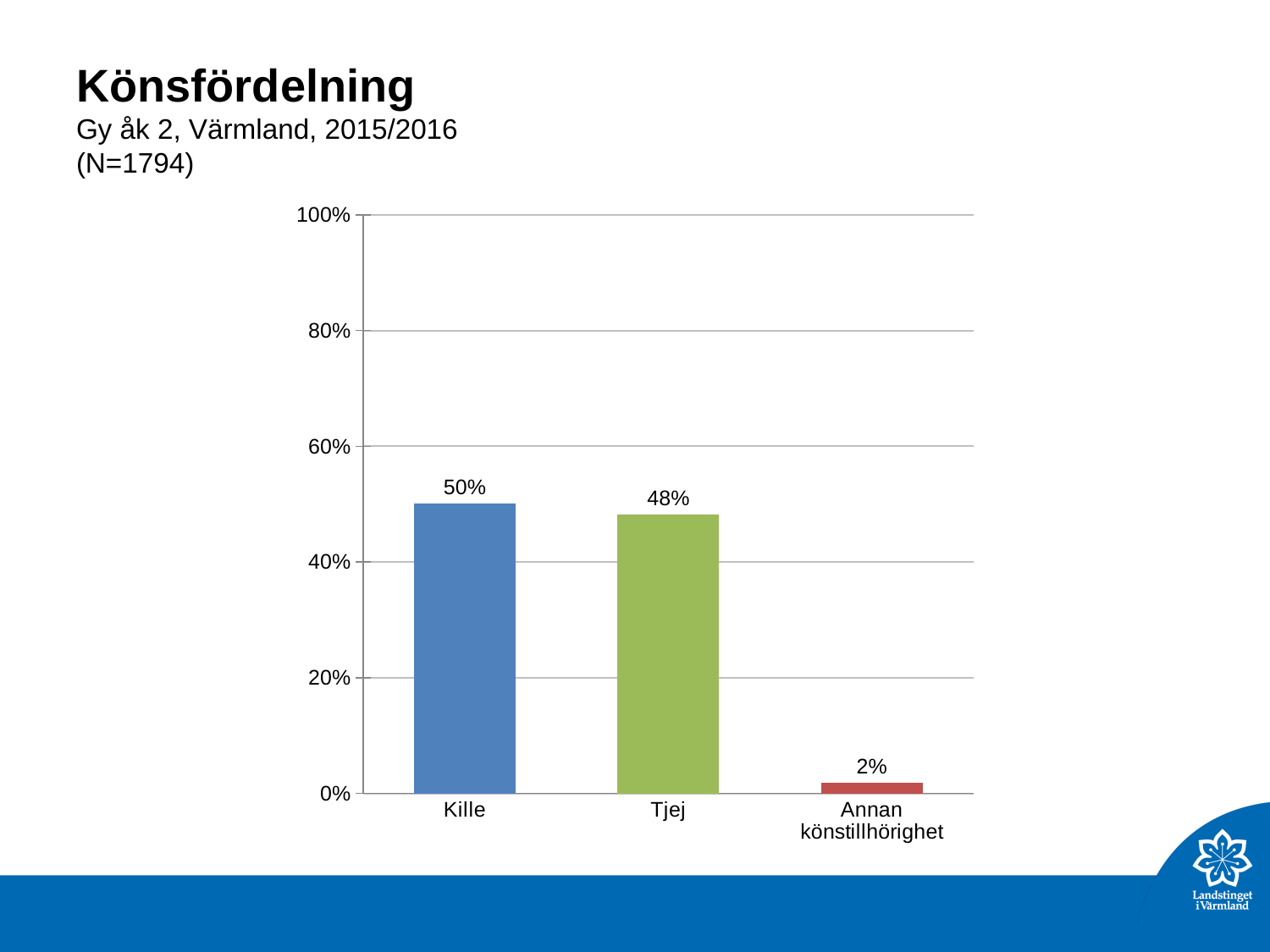

# Könsfördelning Gy åk 2, Värmland, 2015/2016 (N=1794)

### Chart

| Category | Är du... |
|---|---|
| Kille | 0.500557413600892 |
| Tjej | 0.481605351170569 |
| Annan könstillhörighet | 0.0178372352285396 |